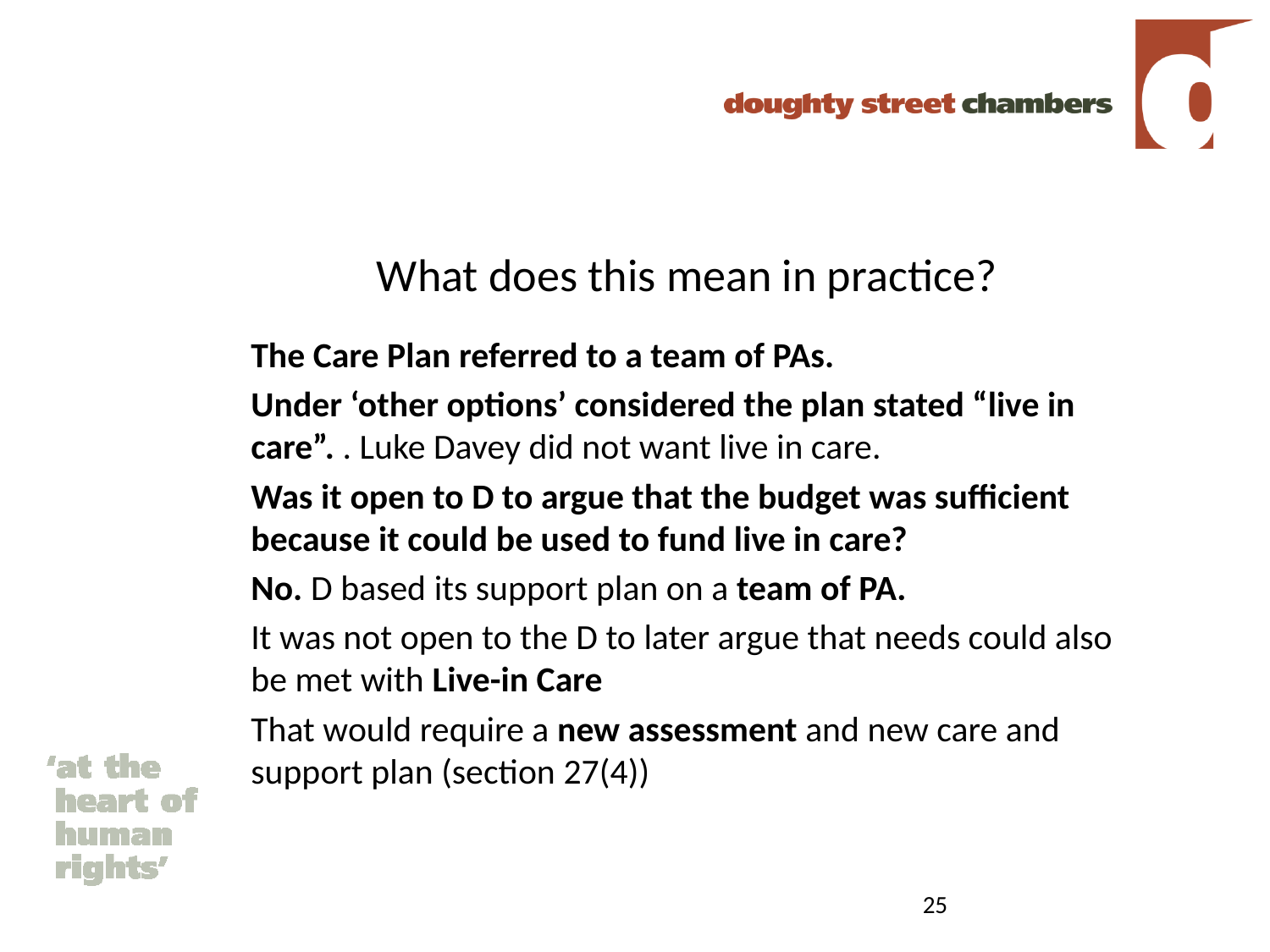

# What does this mean in practice?
The Care Plan referred to a team of PAs.
Under ‘other options’ considered the plan stated “live in care”. . Luke Davey did not want live in care.
Was it open to D to argue that the budget was sufficient because it could be used to fund live in care?
No. D based its support plan on a team of PA.
It was not open to the D to later argue that needs could also be met with Live-in Care
That would require a new assessment and new care and support plan (section 27(4))

25